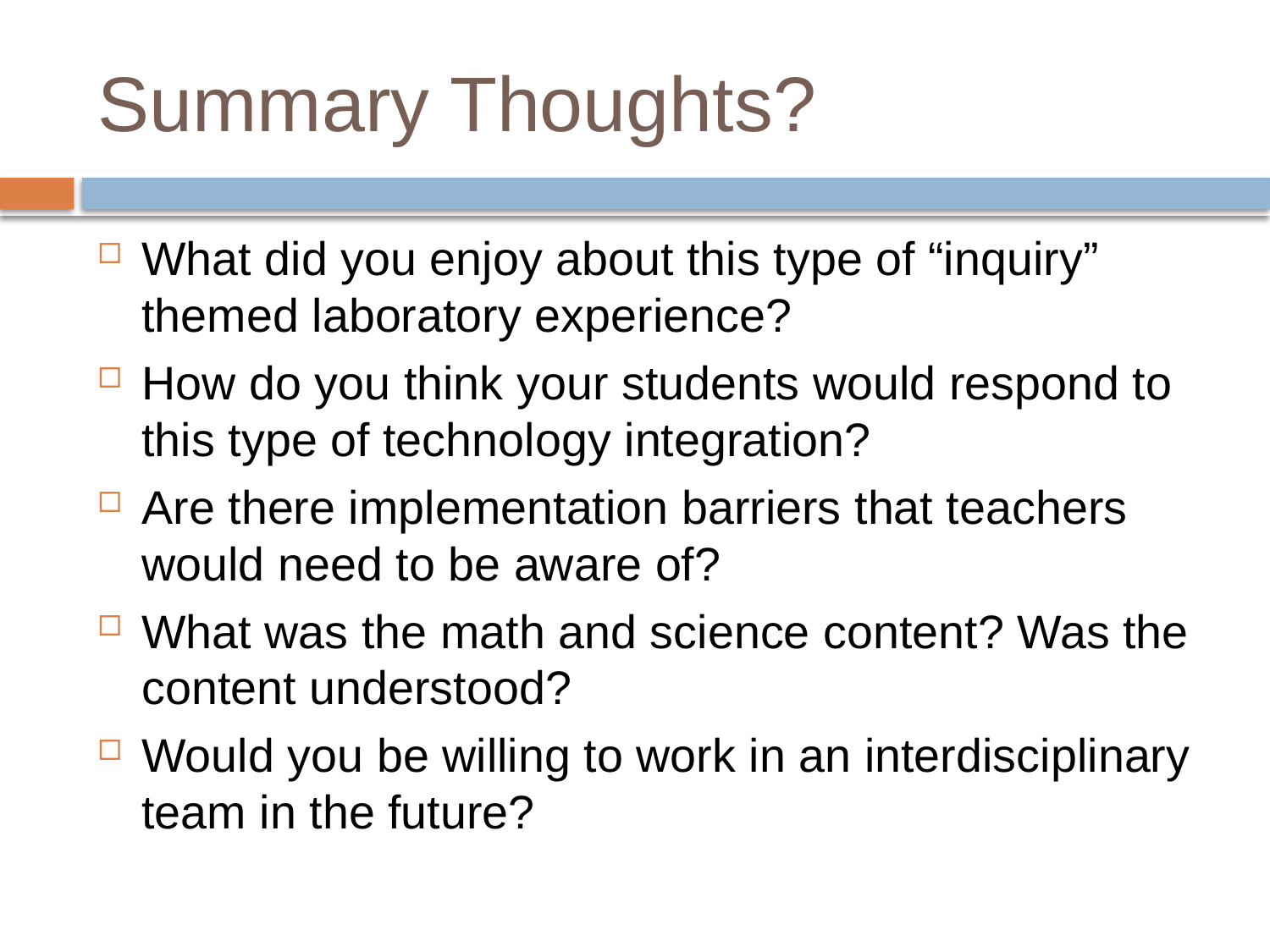

# Summary Thoughts?
What did you enjoy about this type of “inquiry” themed laboratory experience?
How do you think your students would respond to this type of technology integration?
Are there implementation barriers that teachers would need to be aware of?
What was the math and science content? Was the content understood?
Would you be willing to work in an interdisciplinary team in the future?